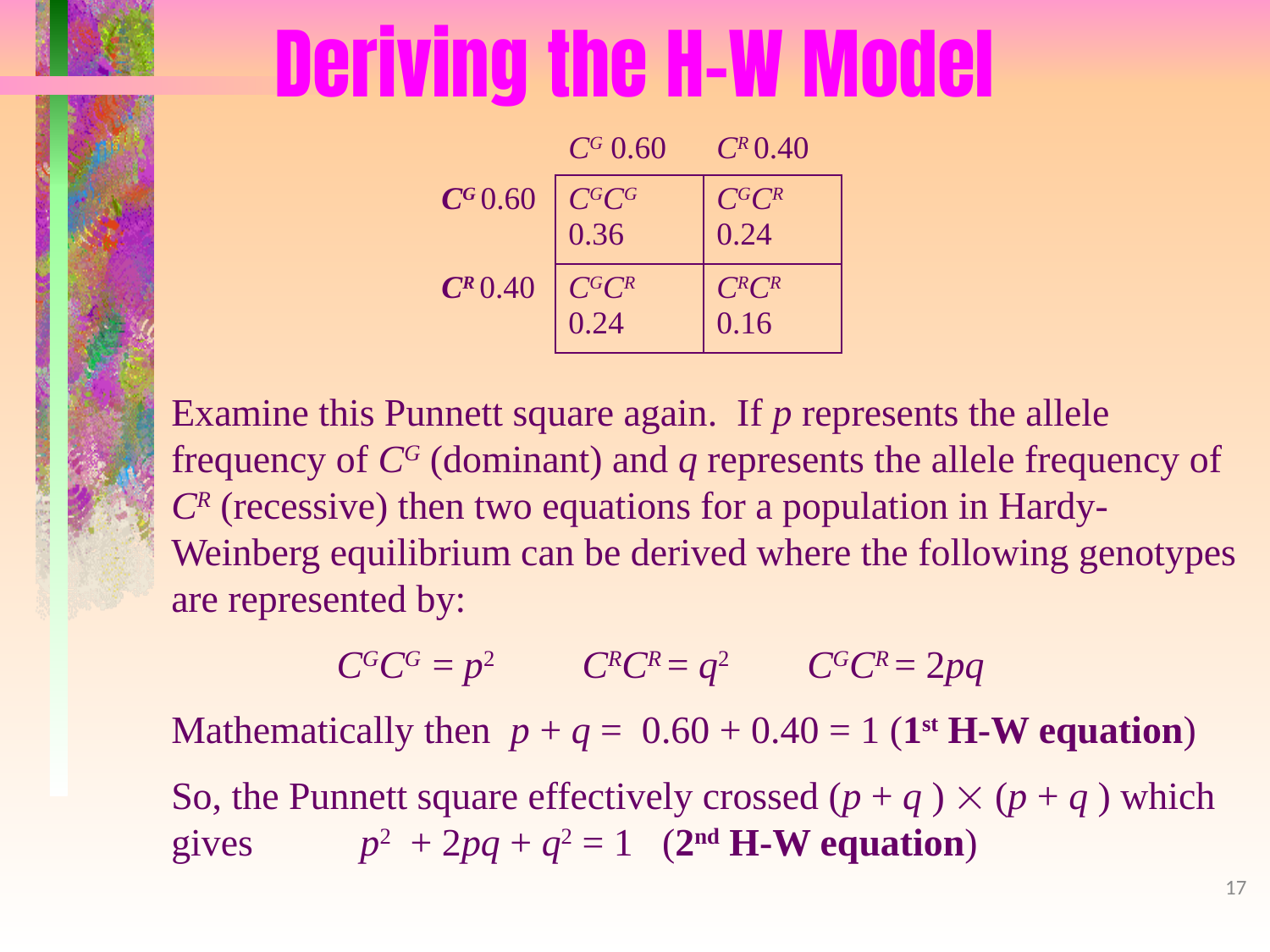

# Deriving the H-W Model
|  | CG 0.60 | CR 0.40 |
| --- | --- | --- |
| CG 0.60 | CGCG 0.36 | CGCR 0.24 |
| CR 0.40 | CGCR 0.24 | CRCR 0.16 |
Examine this Punnett square again.  If p represents the allele frequency of CG (dominant) and q represents the allele frequency of CR (recessive) then two equations for a population in Hardy-Weinberg equilibrium can be derived where the following genotypes are represented by:
                 CGCG  = p2         CRCR = q2        CGCR = 2pq
Mathematically then  p + q =  0.60 + 0.40 = 1 (1st H-W equation)
So, the Punnett square effectively crossed (p + q ) × (p + q ) which gives           p2  + 2pq + q2 = 1   (2nd H-W equation)

17